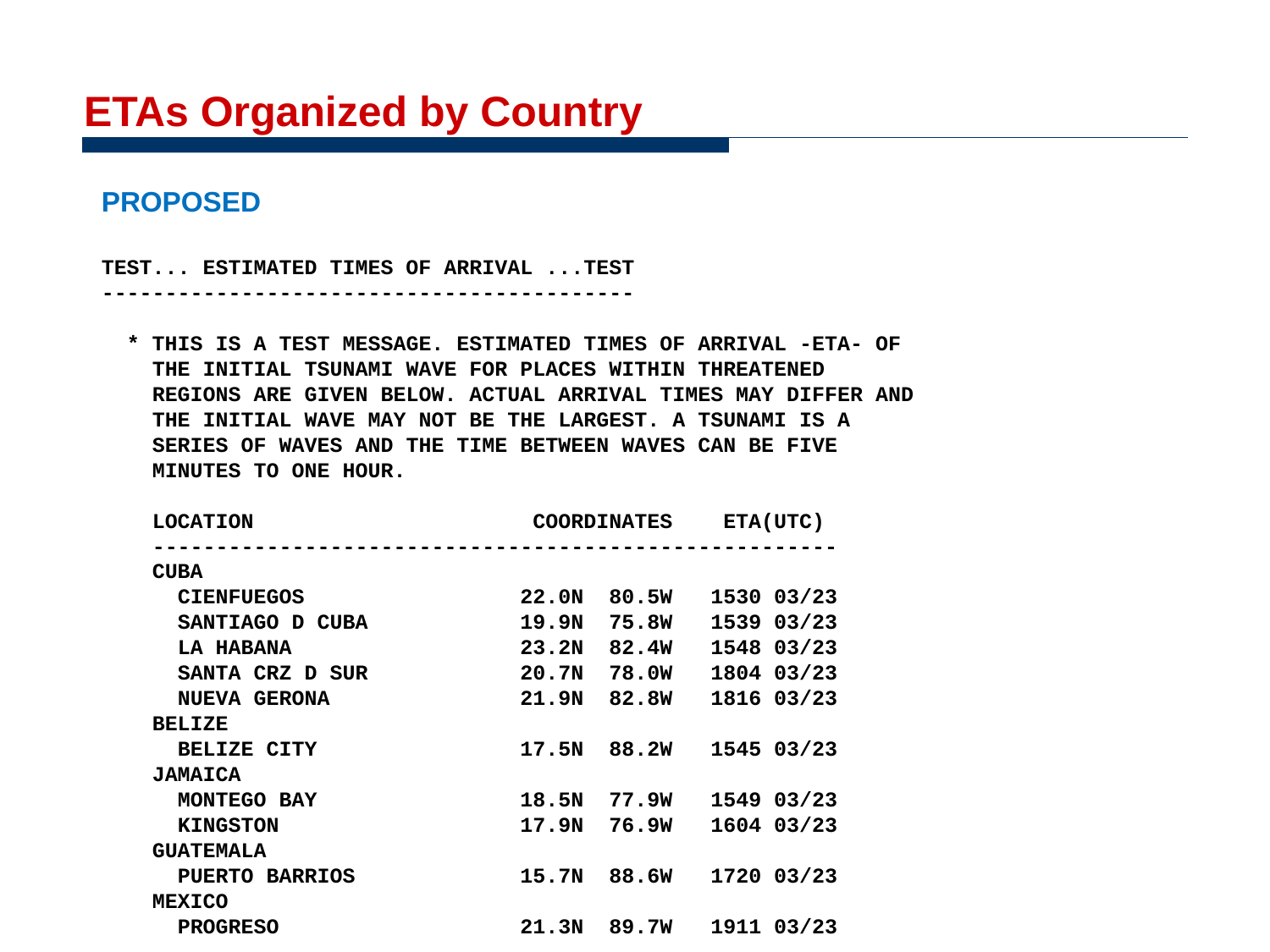

# ETAs Organized by Country
PROPOSED

TEST... ESTIMATED TIMES OF ARRIVAL ...TEST
------------------------------------------

  * THIS IS A TEST MESSAGE. ESTIMATED TIMES OF ARRIVAL -ETA- OF
    THE INITIAL TSUNAMI WAVE FOR PLACES WITHIN THREATENED
    REGIONS ARE GIVEN BELOW. ACTUAL ARRIVAL TIMES MAY DIFFER AND
    THE INITIAL WAVE MAY NOT BE THE LARGEST. A TSUNAMI IS A
    SERIES OF WAVES AND THE TIME BETWEEN WAVES CAN BE FIVE
    MINUTES TO ONE HOUR.

    LOCATION                      COORDINATES    ETA(UTC)
    ------------------------------------------------------
    CUBA
      CIENFUEGOS                 22.0N  80.5W   1530 03/23
      SANTIAGO D CUBA            19.9N  75.8W   1539 03/23
      LA HABANA                  23.2N  82.4W   1548 03/23
      SANTA CRZ D SUR            20.7N  78.0W   1804 03/23
      NUEVA GERONA               21.9N  82.8W   1816 03/23
    BELIZE
      BELIZE CITY                17.5N  88.2W   1545 03/23
    JAMAICA
      MONTEGO BAY                18.5N  77.9W   1549 03/23
      KINGSTON                   17.9N  76.9W   1604 03/23
    GUATEMALA
      PUERTO BARRIOS             15.7N  88.6W   1720 03/23
    MEXICO
      PROGRESO                   21.3N  89.7W   1911 03/23